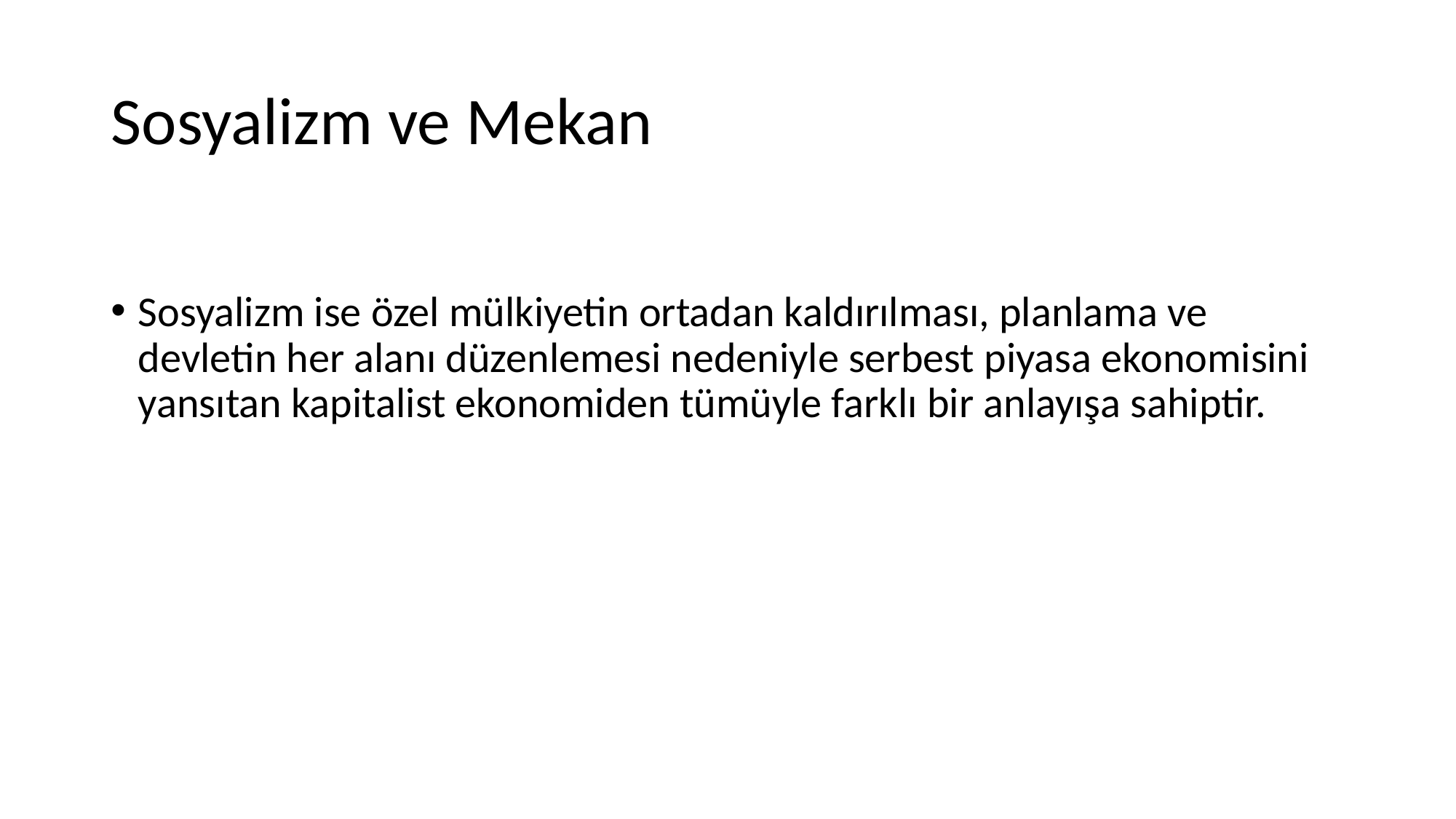

# Sosyalizm ve Mekan

Sosyalizm ise özel mülkiyetin ortadan kaldırılması, planlama ve devletin her alanı düzenlemesi nedeniyle serbest piyasa ekonomisini yansıtan kapitalist ekonomiden tümüyle farklı bir anlayışa sahiptir.